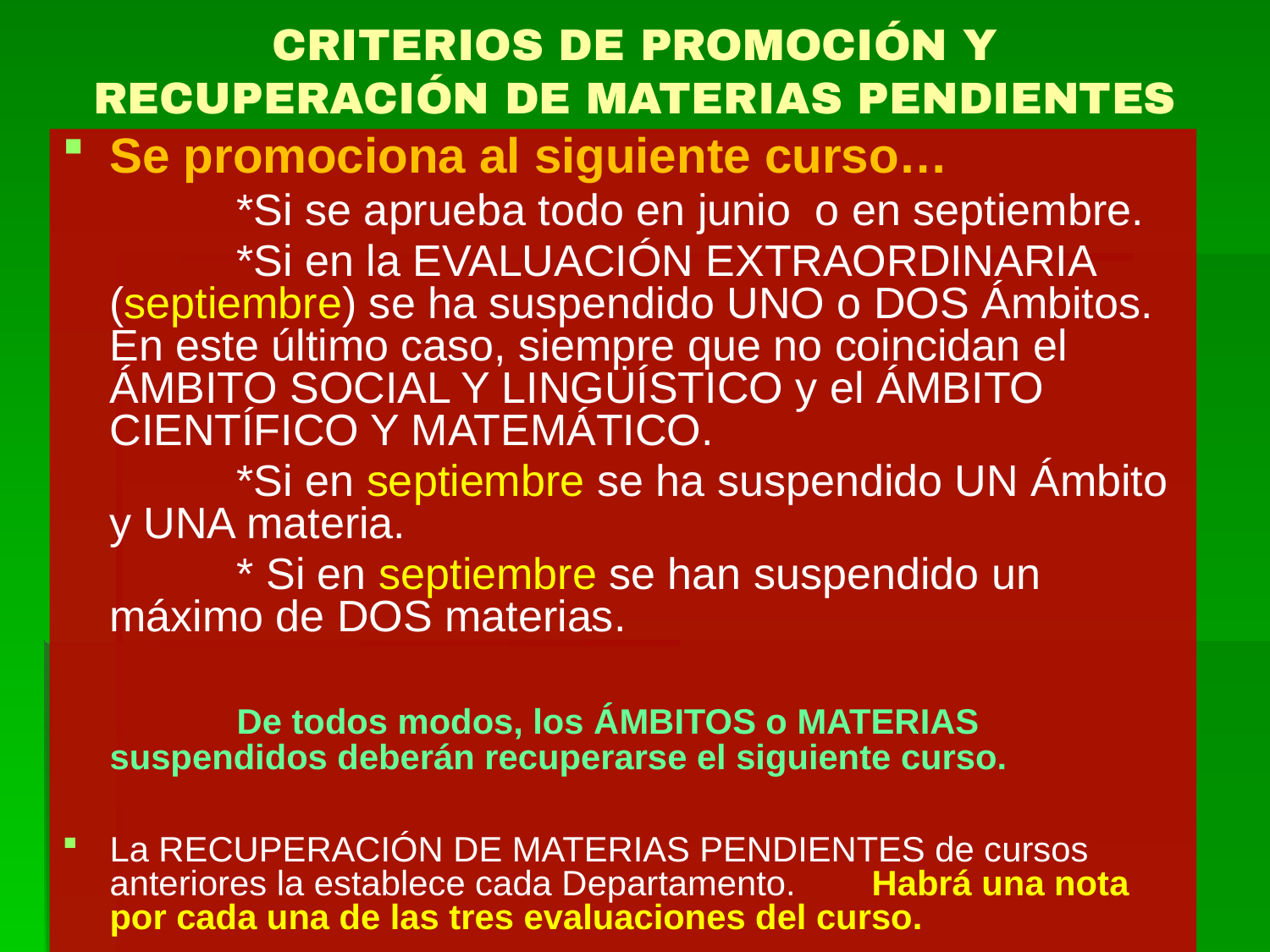

CRITERIOS DE PROMOCIÓN Y RECUPERACIÓN DE MATERIAS PENDIENTES
Se promociona al siguiente curso…
		*Si se aprueba todo en junio  o en septiembre.
		*Si en la EVALUACIÓN EXTRAORDINARIA (septiembre) se ha suspendido UNO o DOS Ámbitos. En este último caso, siempre que no coincidan el ÁMBITO SOCIAL Y LINGÜÍSTICO y el ÁMBITO CIENTÍFICO Y MATEMÁTICO.
		*Si en septiembre se ha suspendido UN Ámbito y UNA materia.
		* Si en septiembre se han suspendido un máximo de DOS materias.

		De todos modos, los ÁMBITOS o MATERIAS suspendidos deberán recuperarse el siguiente curso.

La RECUPERACIÓN DE MATERIAS PENDIENTES de cursos anteriores la establece cada Departamento. 	Habrá una nota por cada una de las tres evaluaciones del curso.